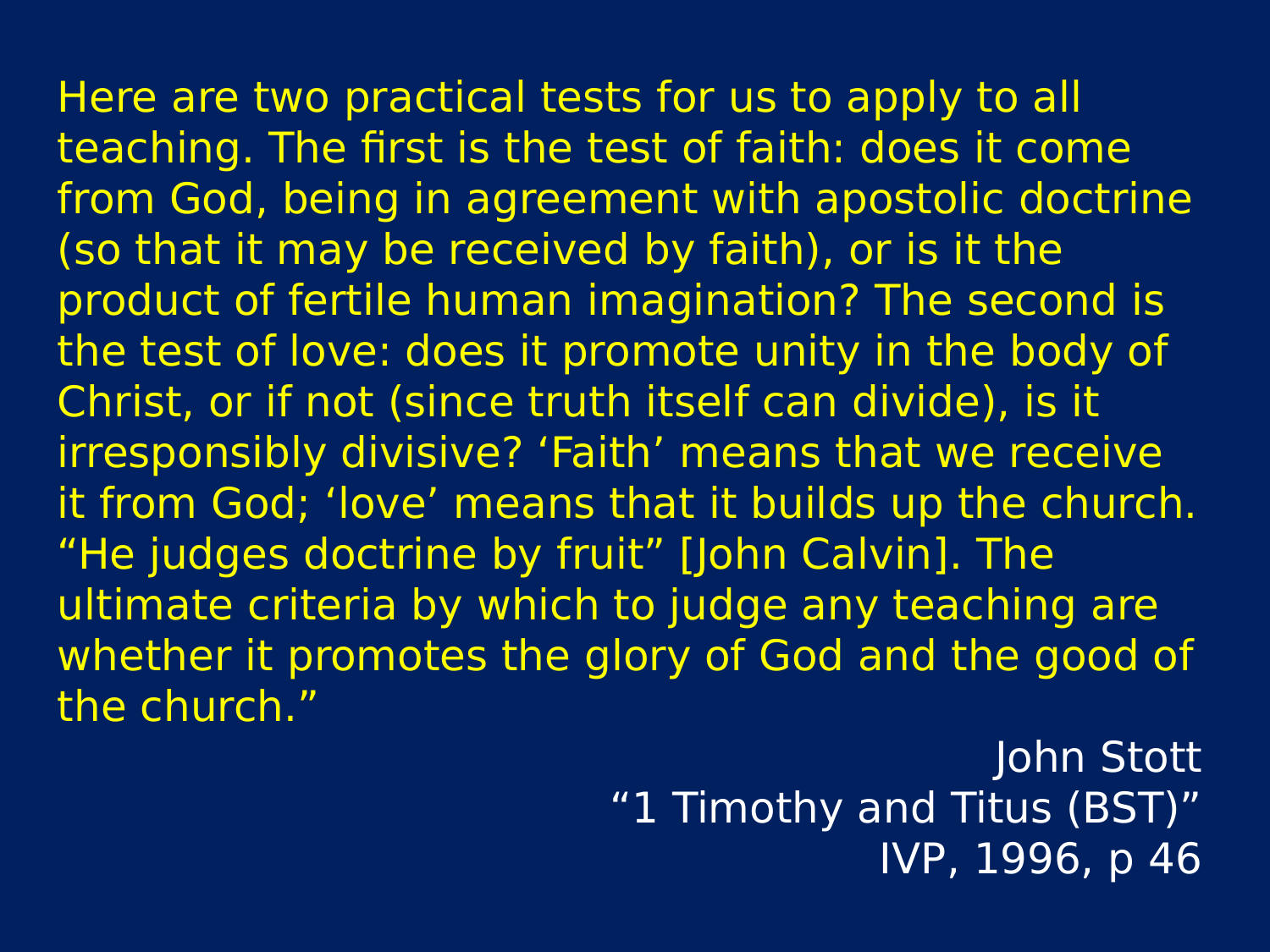

Here are two practical tests for us to apply to all teaching. The first is the test of faith: does it come from God, being in agreement with apostolic doctrine (so that it may be received by faith), or is it the product of fertile human imagination? The second is the test of love: does it promote unity in the body of Christ, or if not (since truth itself can divide), is it irresponsibly divisive? ‘Faith’ means that we receive it from God; ‘love’ means that it builds up the church. “He judges doctrine by fruit” [John Calvin]. The ultimate criteria by which to judge any teaching are whether it promotes the glory of God and the good of the church.”
John Stott
 “1 Timothy and Titus (BST)”
IVP, 1996, p 46